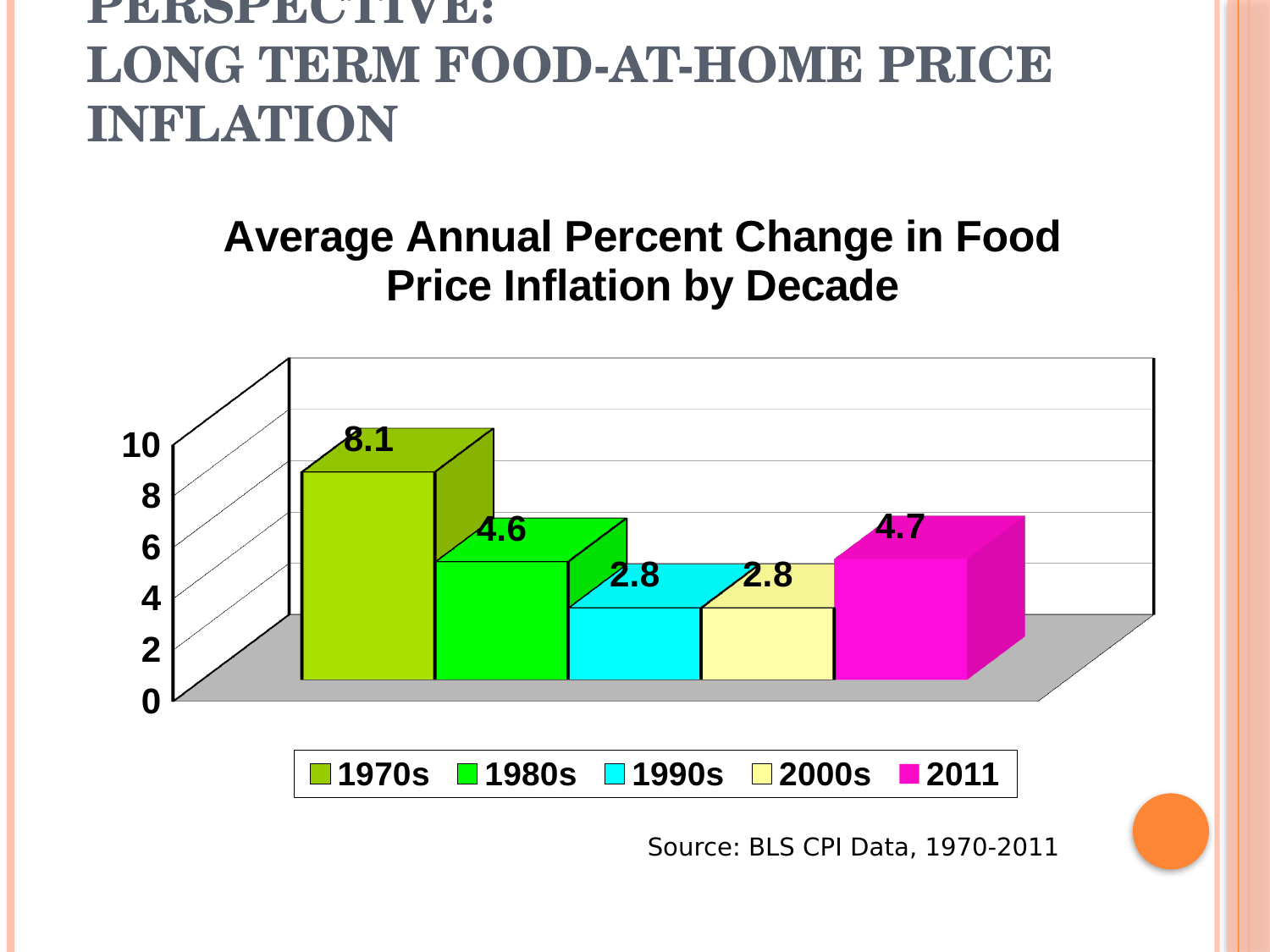

# Perspective: Long Term Food-at-Home Price Inflation

[unsupported chart]

Source: BLS CPI Data, 1970-2011